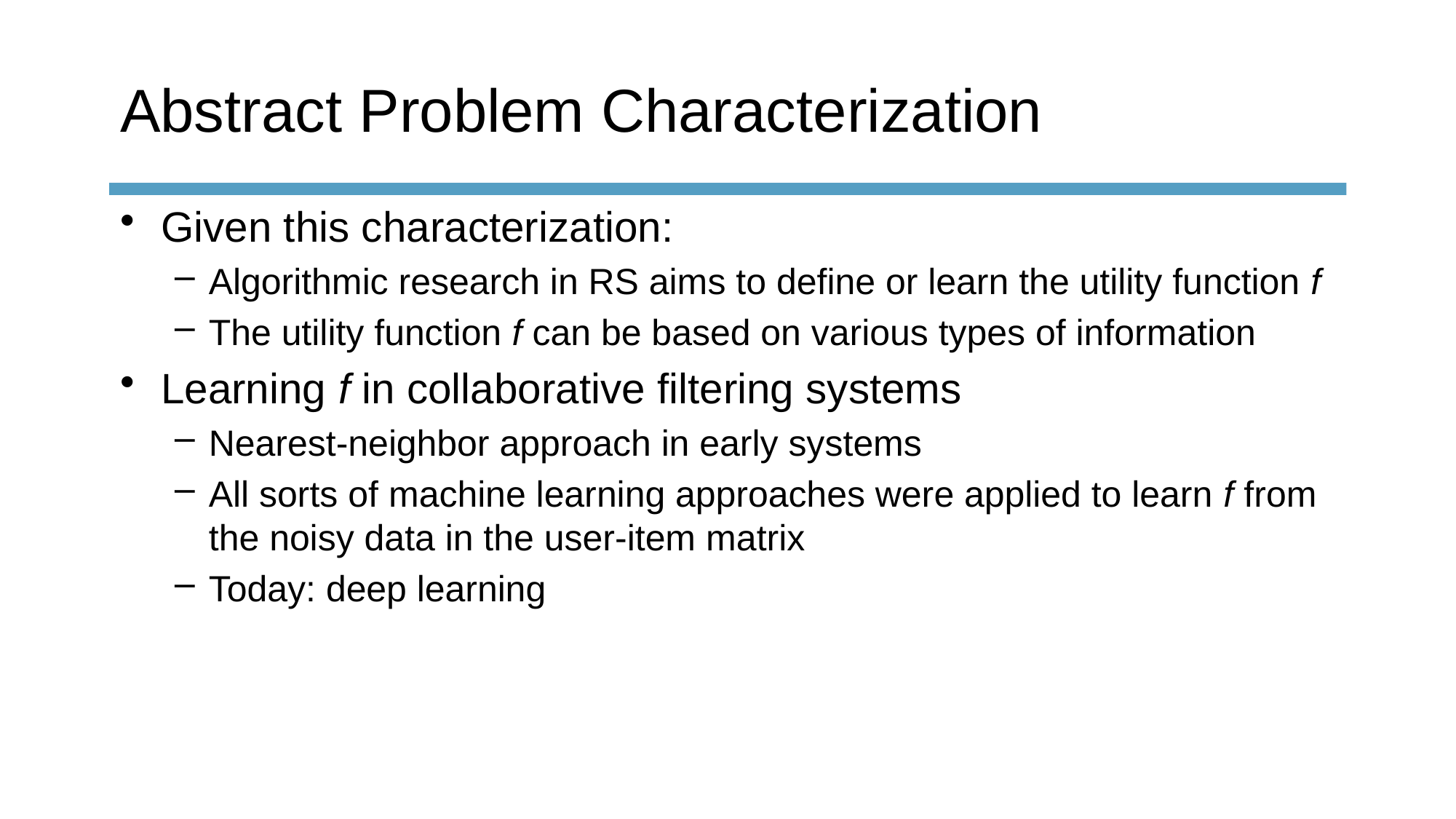

# Abstract Problem Characterization
Given this characterization:
Algorithmic research in RS aims to define or learn the utility function f
The utility function f can be based on various types of information
Learning f in collaborative filtering systems
Nearest-neighbor approach in early systems
All sorts of machine learning approaches were applied to learn f from the noisy data in the user-item matrix
Today: deep learning